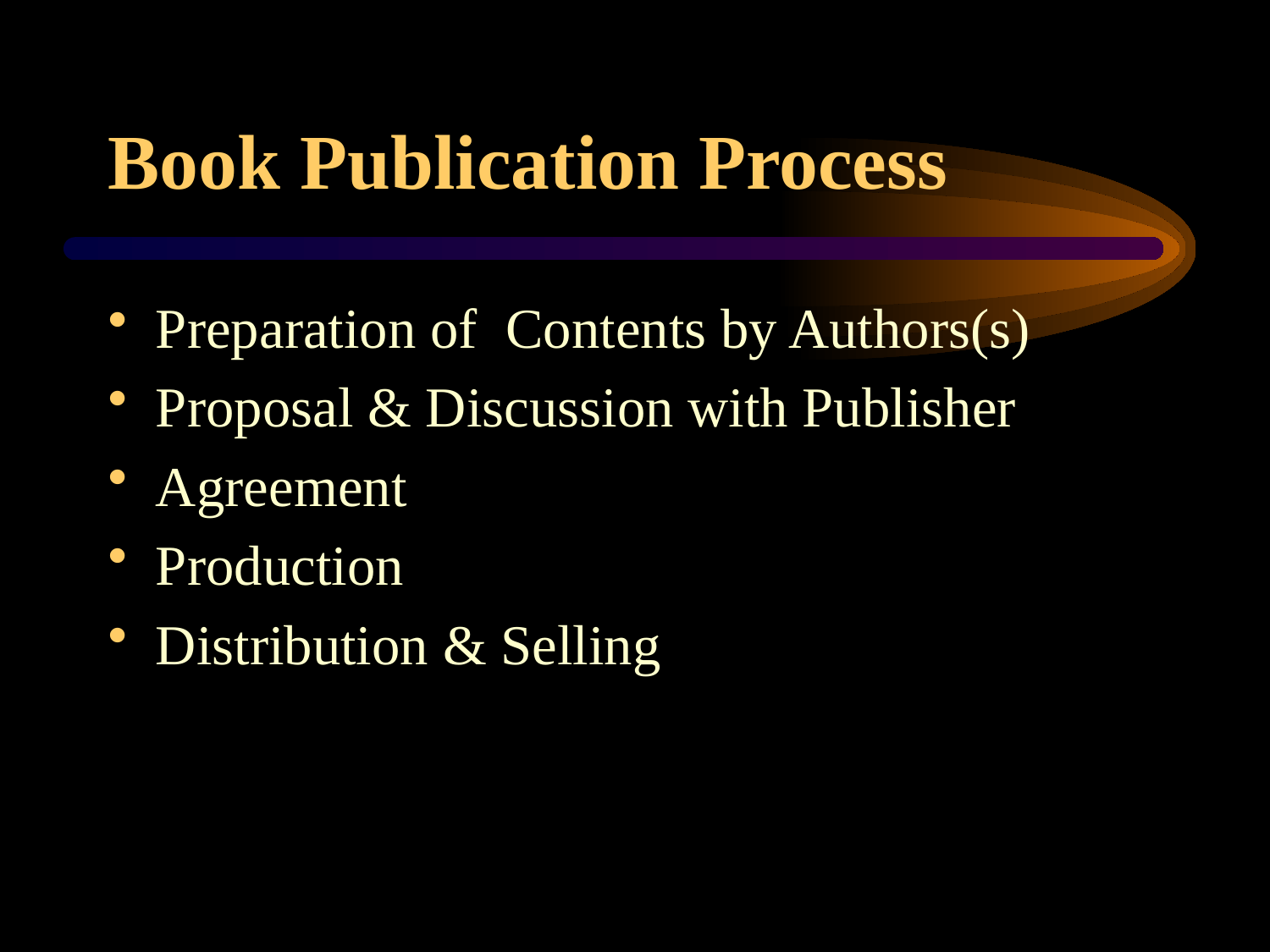

# Book Publication Process
Preparation of  Contents by Authors(s)
Proposal & Discussion with Publisher
Agreement
Production
Distribution & Selling